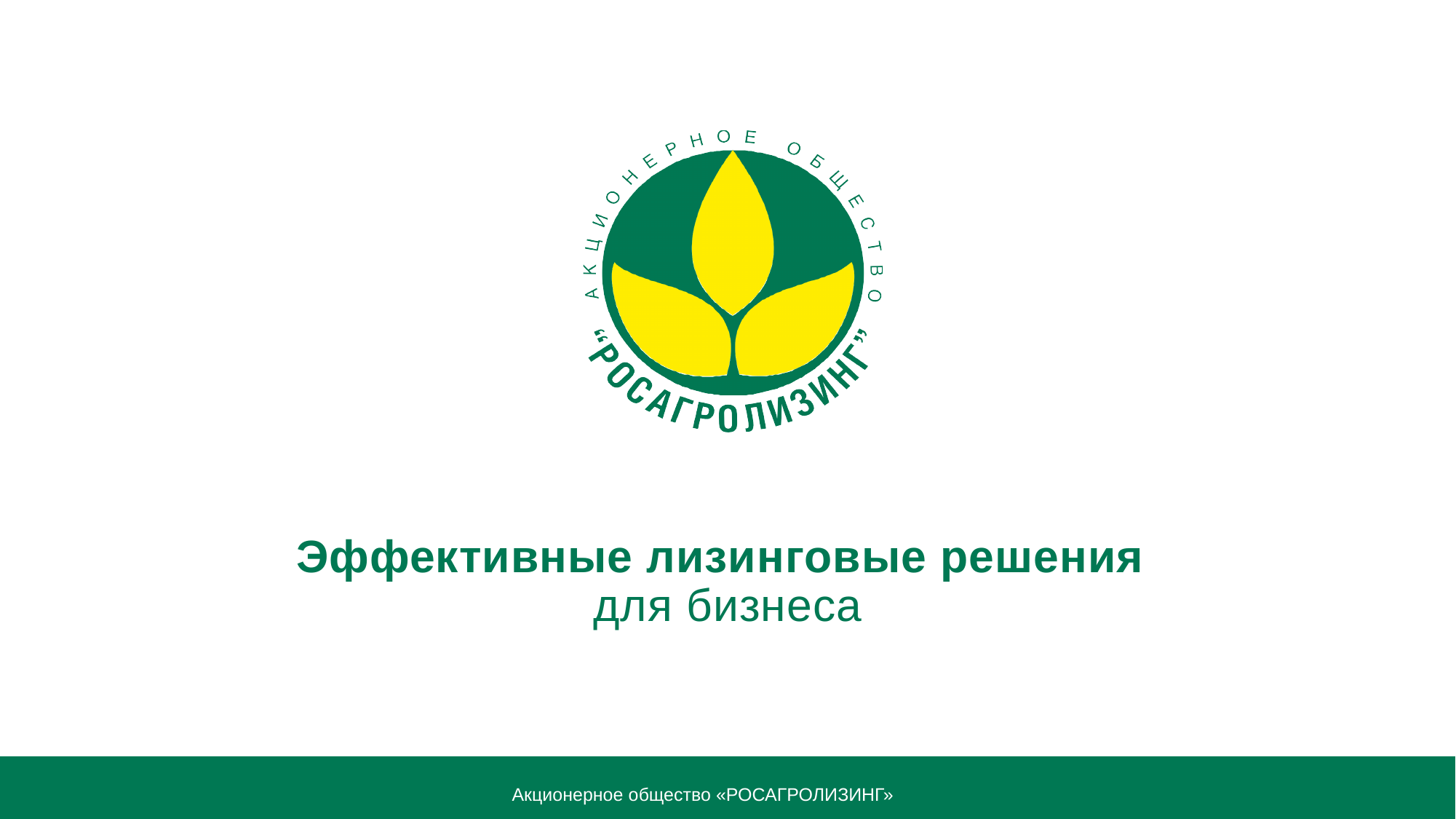

# Эффективные лизинговые решения для бизнеса

Акционерное общество «РОСАГРОЛИЗИНГ»